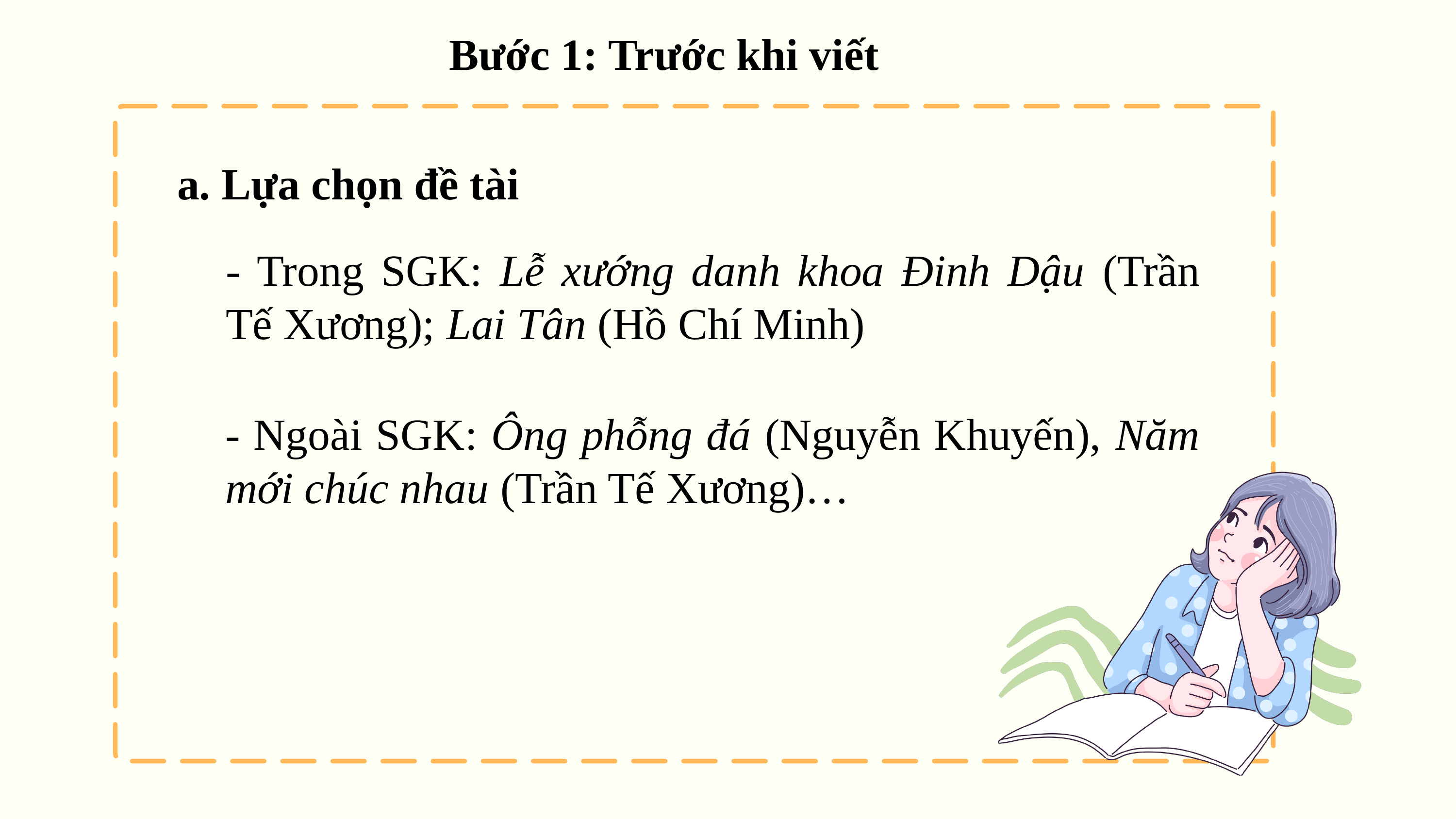

Bước 1: Trước khi viết

a. Lựa chọn đề tài
- Trong SGK: Lễ xướng danh khoa Đinh Dậu (Trần Tế Xương); Lai Tân (Hồ Chí Minh)
- Ngoài SGK: Ông phỗng đá (Nguyễn Khuyến), Năm mới chúc nhau (Trần Tế Xương)…